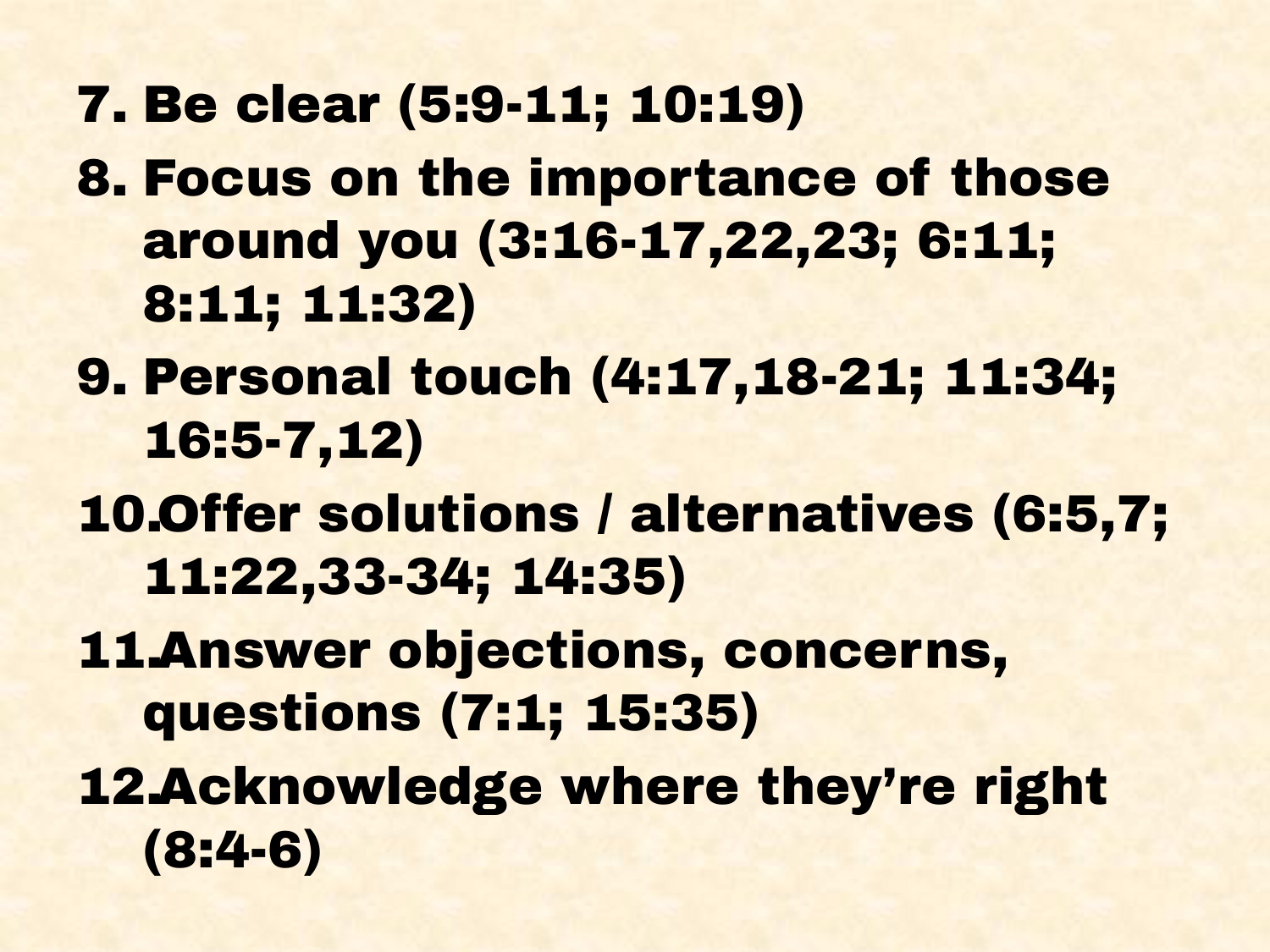

Be clear (5:9-11; 10:19)
Focus on the importance of those around you (3:16-17,22,23; 6:11; 8:11; 11:32)
Personal touch (4:17,18-21; 11:34; 16:5-7,12)
Offer solutions / alternatives (6:5,7; 11:22,33-34; 14:35)
Answer objections, concerns, questions (7:1; 15:35)
Acknowledge where they’re right (8:4-6)